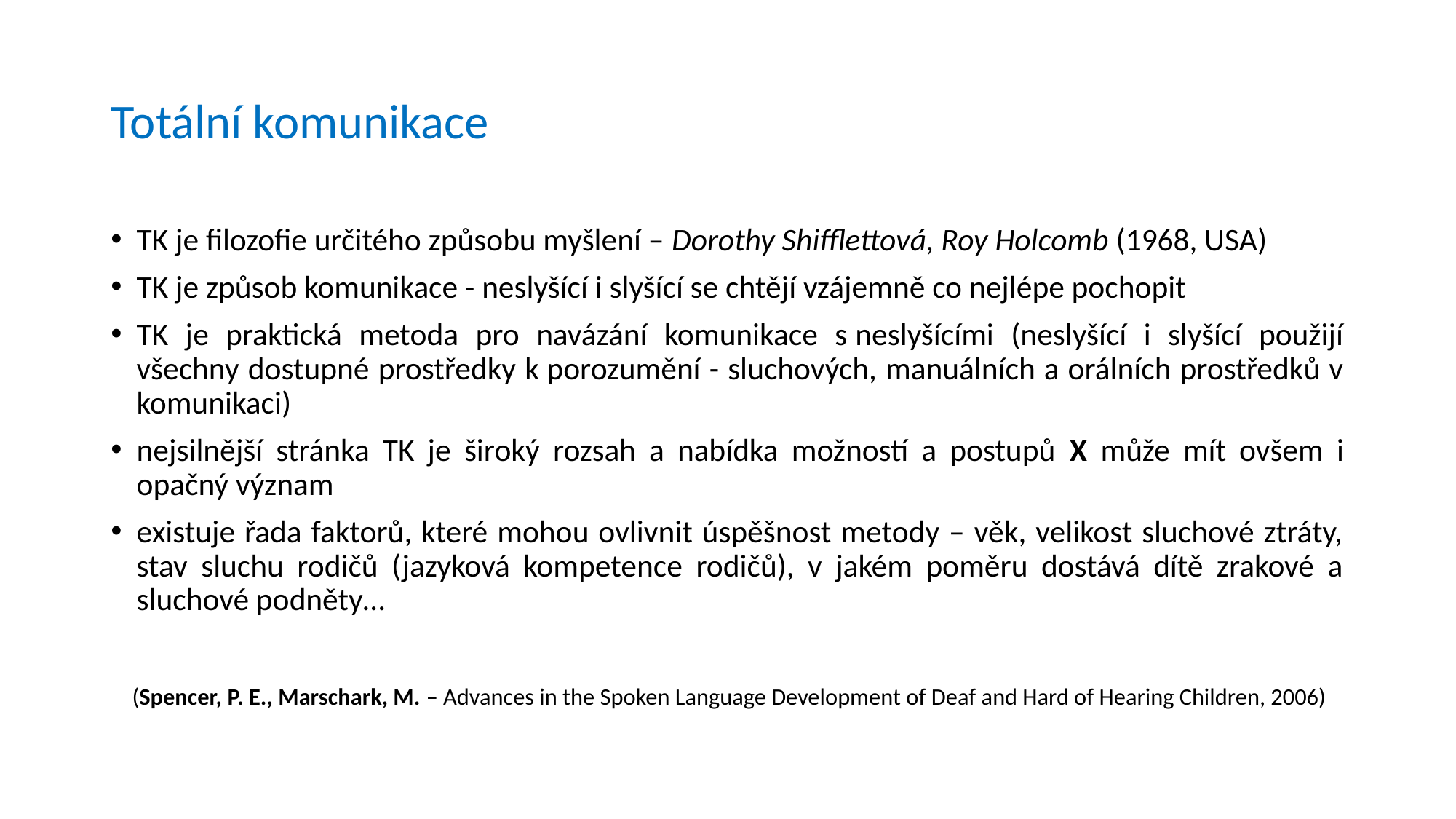

# Totální komunikace
TK je filozofie určitého způsobu myšlení – Dorothy Shifflettová, Roy Holcomb (1968, USA)
TK je způsob komunikace - neslyšící i slyšící se chtějí vzájemně co nejlépe pochopit
TK je praktická metoda pro navázání komunikace s neslyšícími (neslyšící i slyšící použijí všechny dostupné prostředky k porozumění - sluchových, manuálních a orálních prostředků v komunikaci)
nejsilnější stránka TK je široký rozsah a nabídka možností a postupů X může mít ovšem i opačný význam
existuje řada faktorů, které mohou ovlivnit úspěšnost metody – věk, velikost sluchové ztráty, stav sluchu rodičů (jazyková kompetence rodičů), v jakém poměru dostává dítě zrakové a sluchové podněty…

   (Spencer, P. E., Marschark, M. – Advances in the Spoken Language Development of Deaf and Hard of Hearing Children, 2006)